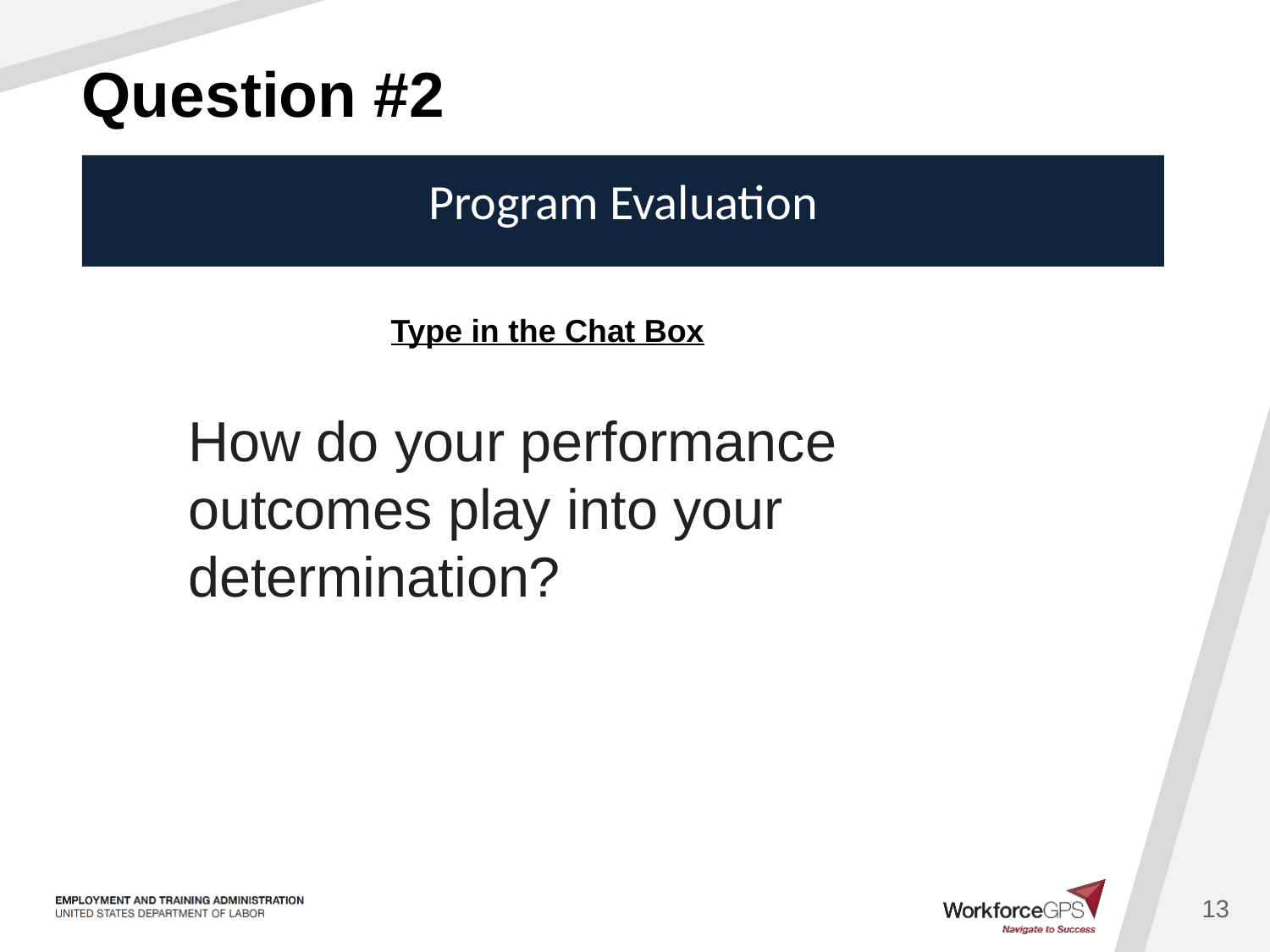

# Question #2
Program Evaluation
Type in the Chat Box
How do your performance outcomes play into your determination?
13